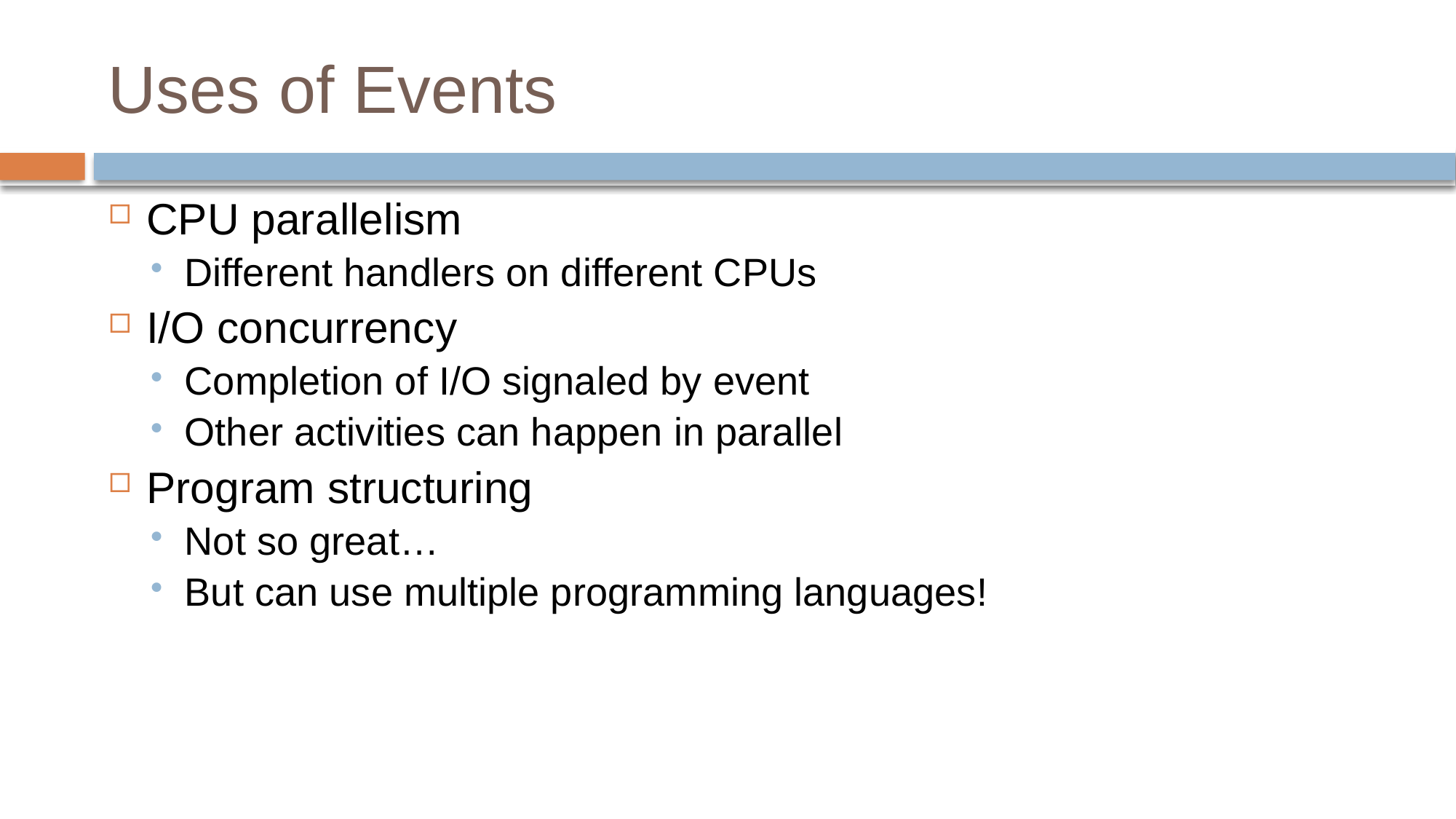

# Uses of Events
CPU parallelism
Different handlers on different CPUs
I/O concurrency
Completion of I/O signaled by event
Other activities can happen in parallel
Program structuring
Not so great…
But can use multiple programming languages!